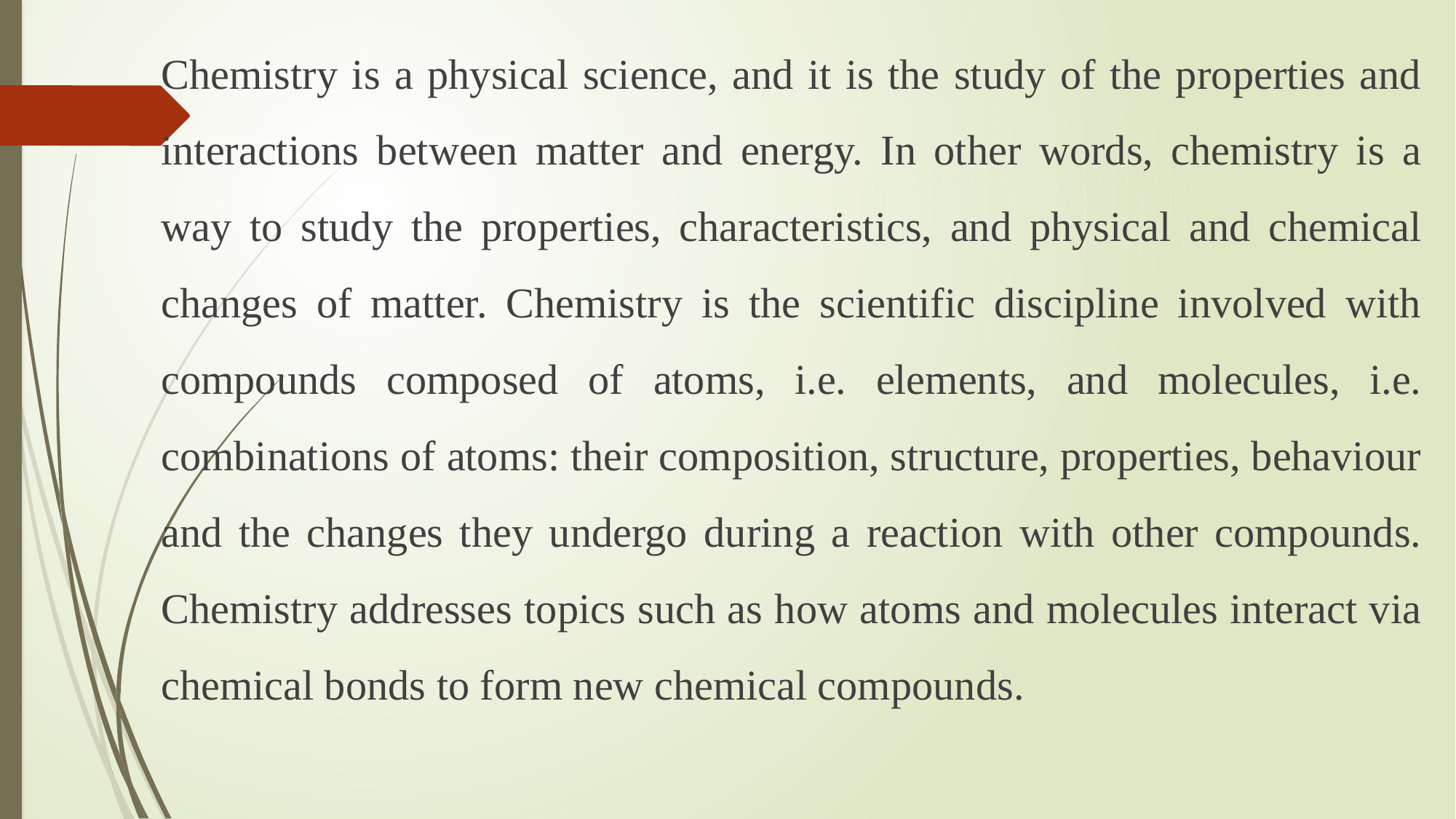

Chemistry is a physical science, and it is the study of the properties and interactions between matter and energy. In other words, chemistry is a way to study the properties, characteristics, and physical and chemical changes of matter. Chemistry is the scientific discipline involved with compounds composed of atoms, i.e. elements, and molecules, i.e. combinations of atoms: their composition, structure, properties, behaviour and the changes they undergo during a reaction with other compounds. Chemistry addresses topics such as how atoms and molecules interact via chemical bonds to form new chemical compounds.